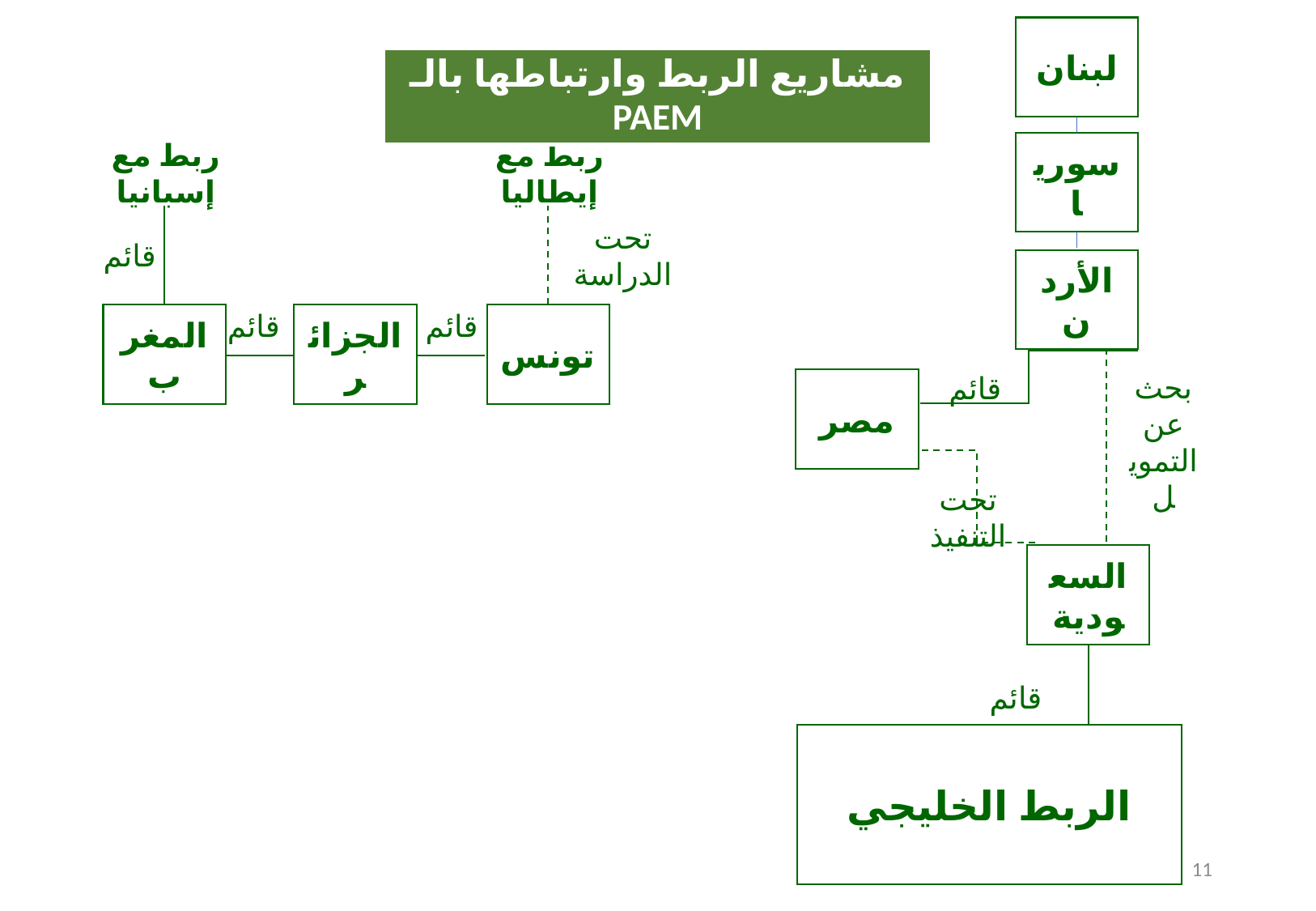

لبنان
| مشاريع الربط وارتباطها بالـ PAEM |
| --- |
سوريا
ربط مع إسبانيا
ربط مع إيطاليا
قائم
تحت الدراسة
الأردن
قائم
قائم
المغرب
الجزائر
تونس
قائم
مصر
بحث عن التمويل
تحت التنفيذ
السعودية
قائم
الربط الخليجي
11